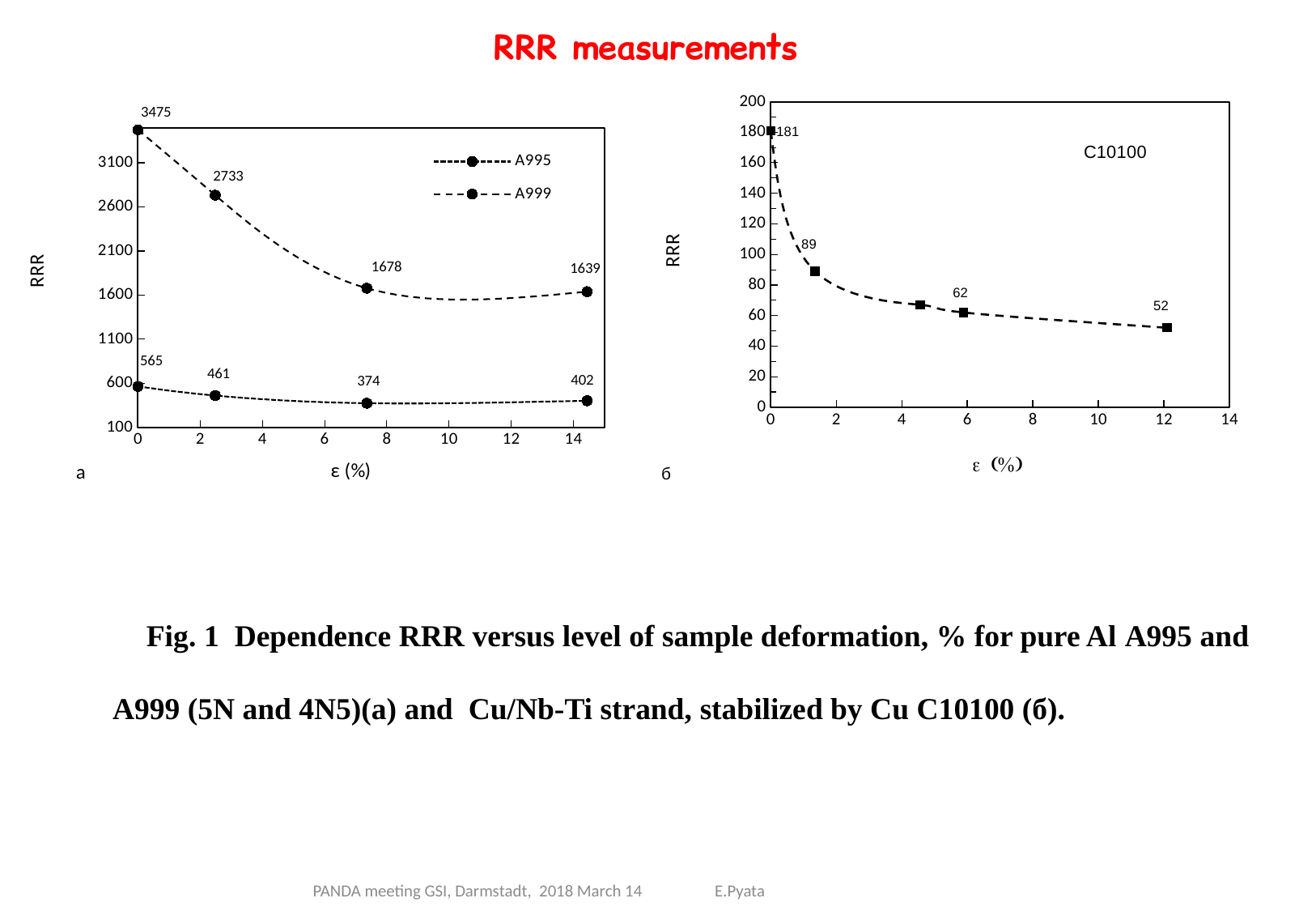

RRR measurements

### Chart: б

| Category |  |
|---|---|

### Chart: а

| Category | A995 | A999 |
|---|---|---|
Fig. 1  Dependence RRR versus level of sample deformation, % for pure Al А995 and А999 (5N and 4N5)(а) and  Cu/Nb-Ti strand, stabilized by Cu С10100 (б).
PANDA meeting GSI, Darmstadt,  2018 March 14                   E.Pyata